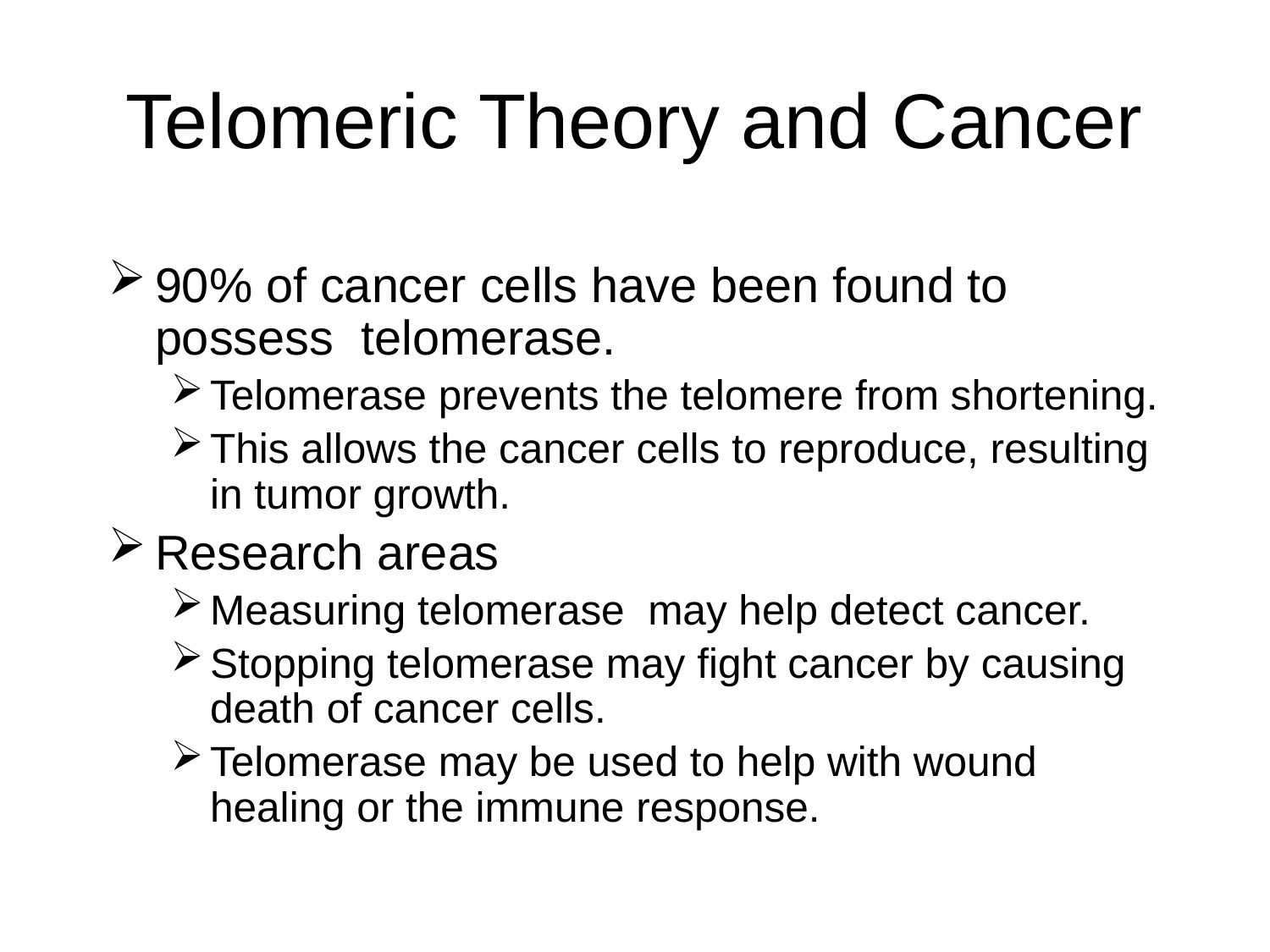

# Telomeric Theory and Cancer
90% of cancer cells have been found to possess  telomerase.
Telomerase prevents the telomere from shortening.
This allows the cancer cells to reproduce, resulting in tumor growth.
Research areas
Measuring telomerase  may help detect cancer.
Stopping telomerase may fight cancer by causing death of cancer cells.
Telomerase may be used to help with wound healing or the immune response.